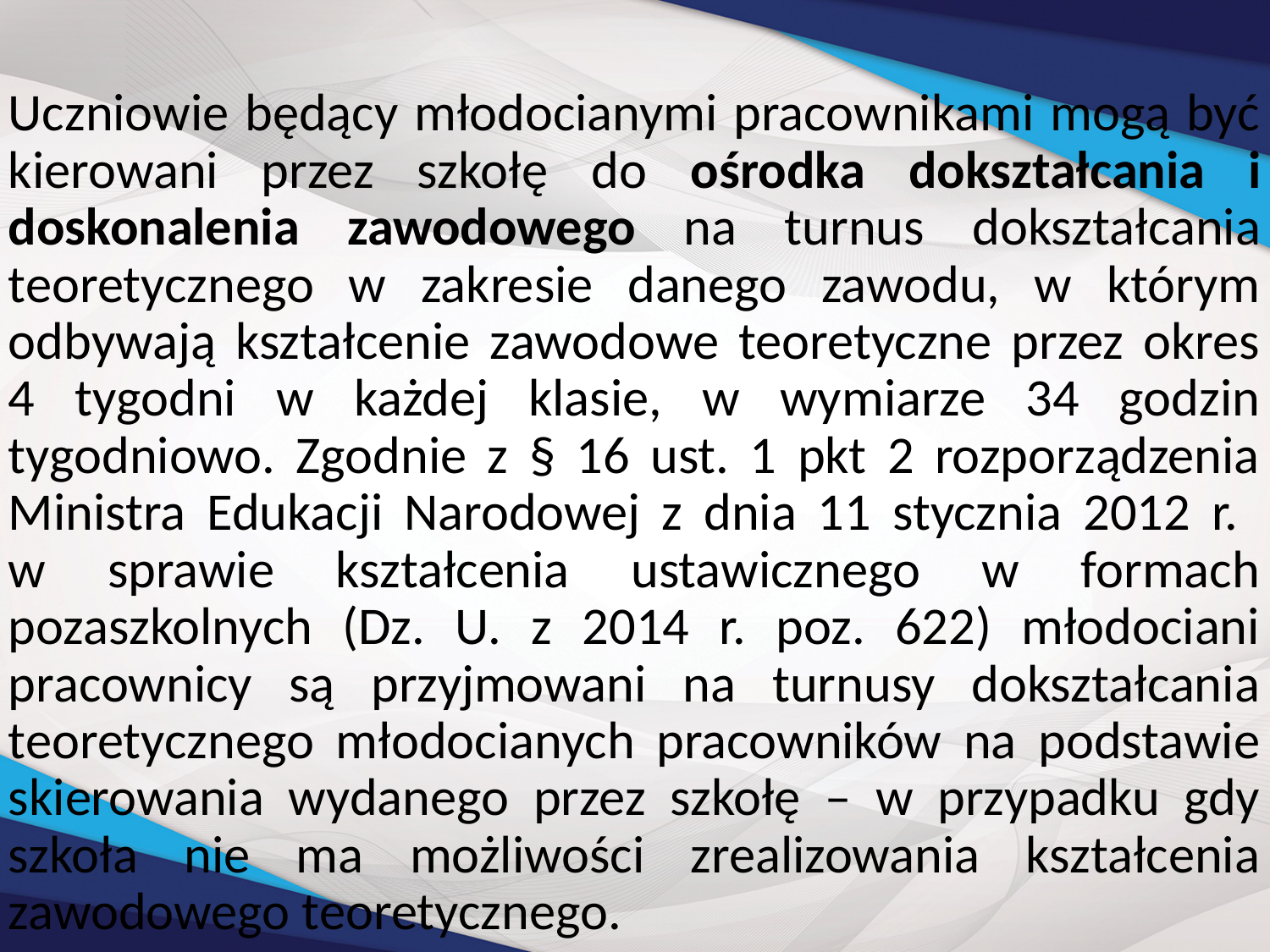

Uczniowie będący młodocianymi pracownikami mogą być kierowani przez szkołę do ośrodka dokształcania i doskonalenia zawodowego na turnus dokształcania teoretycznego w zakresie danego zawodu, w którym odbywają kształcenie zawodowe teoretyczne przez okres 4 tygodni w każdej klasie, w wymiarze 34 godzin tygodniowo. Zgodnie z § 16 ust. 1 pkt 2 rozporządzenia Ministra Edukacji Narodowej z dnia 11 stycznia 2012 r.
w sprawie kształcenia ustawicznego w formach pozaszkolnych (Dz. U. z 2014 r. poz. 622) młodociani pracownicy są przyjmowani na turnusy dokształcania teoretycznego młodocianych pracowników na podstawie skierowania wydanego przez szkołę – w przypadku gdy szkoła nie ma możliwości zrealizowania kształcenia zawodowego teoretycznego.
#